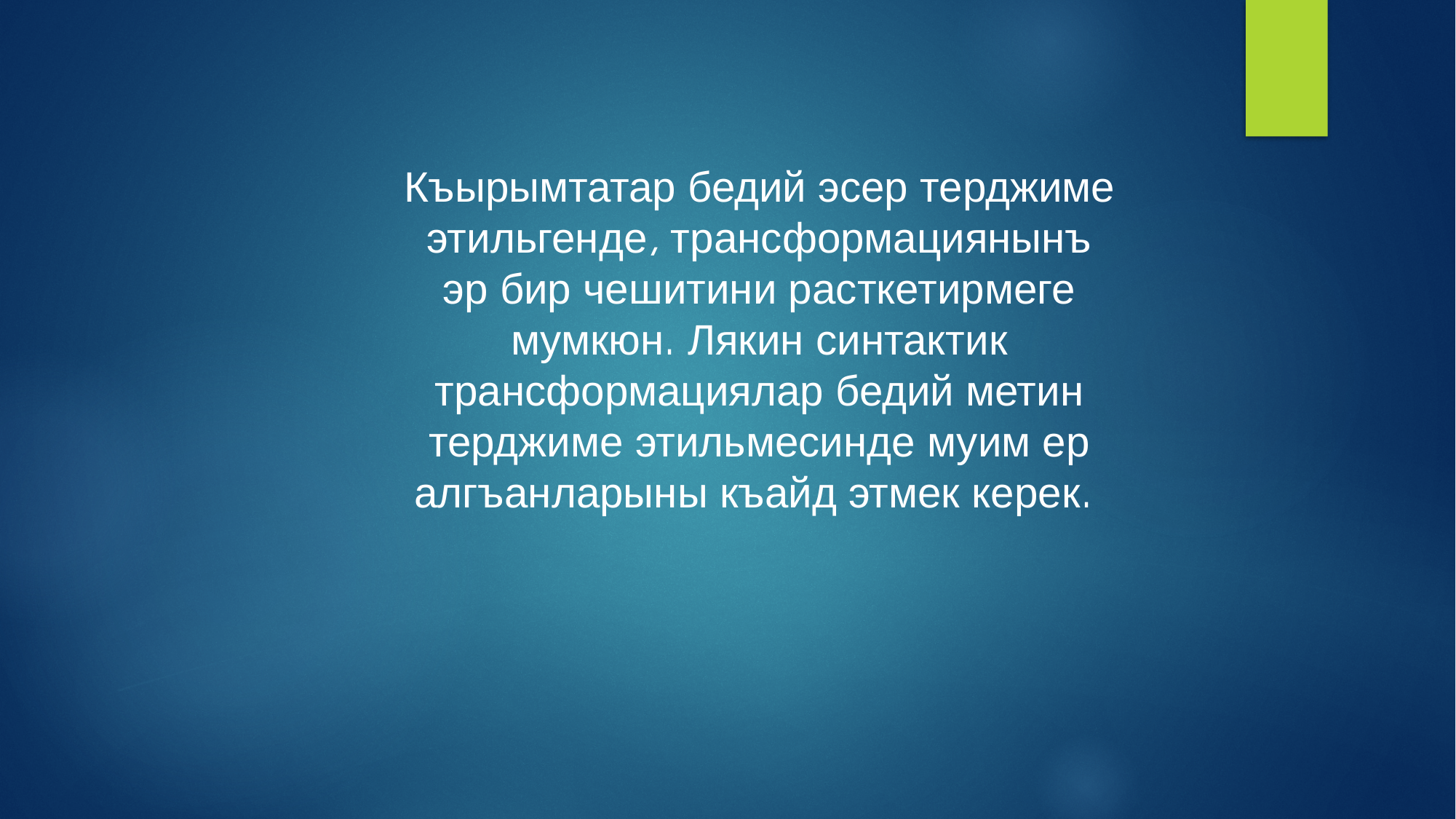

Къырымтатар бедий эсер терджиме этильгенде, трансформациянынъ эр бир чешитини расткетирмеге мумкюн. Лякин синтактик трансформациялар бедий метин терджиме этильмесинде муим ер алгъанларыны къайд этмек керек.